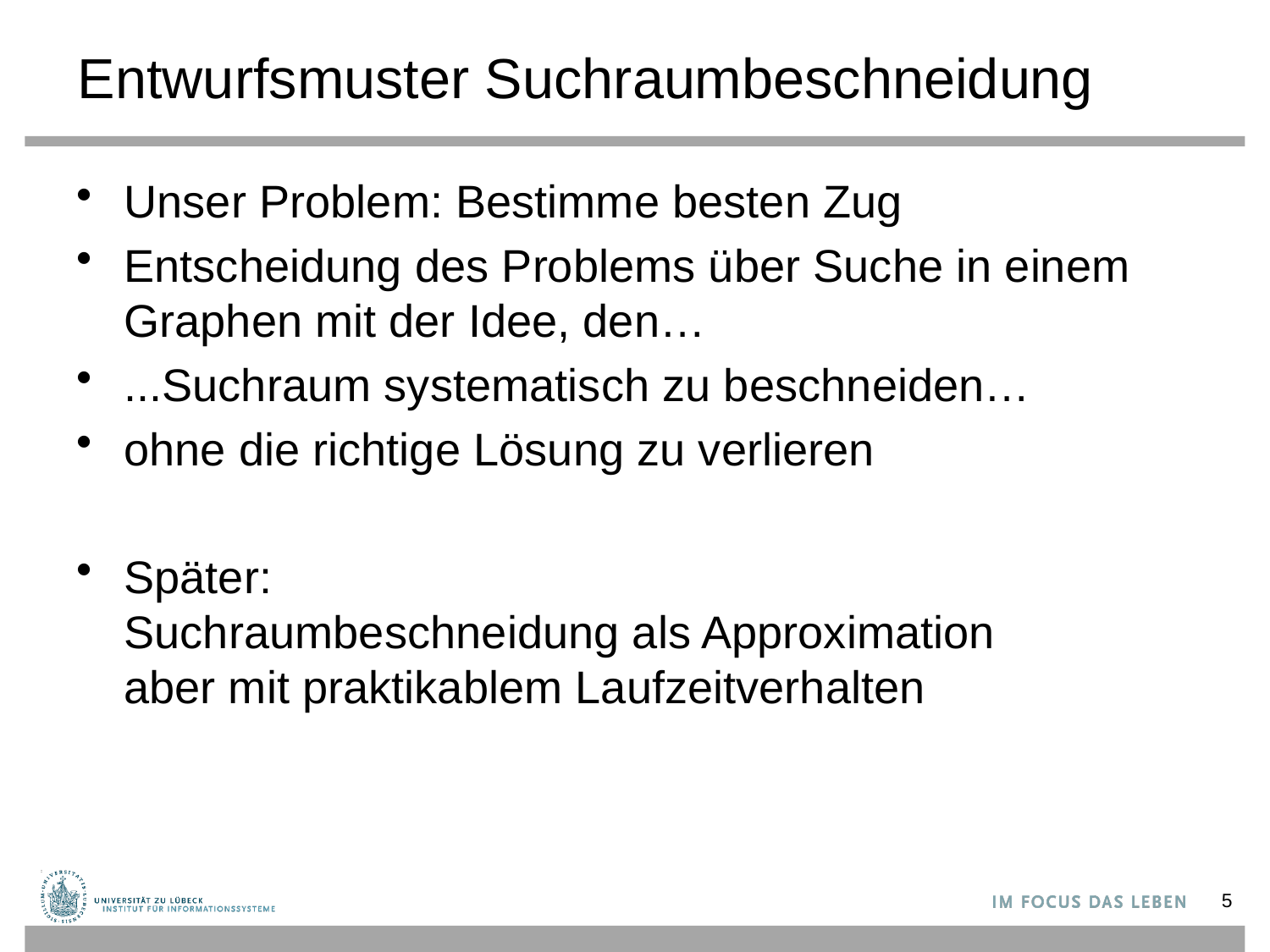

# Entwurfsmuster Suchraumbeschneidung
Unser Problem: Bestimme besten Zug
Entscheidung des Problems über Suche in einem Graphen mit der Idee, den…
...Suchraum systematisch zu beschneiden…
ohne die richtige Lösung zu verlieren

Später:
Suchraumbeschneidung als Approximation
aber mit praktikablem Laufzeitverhalten
5